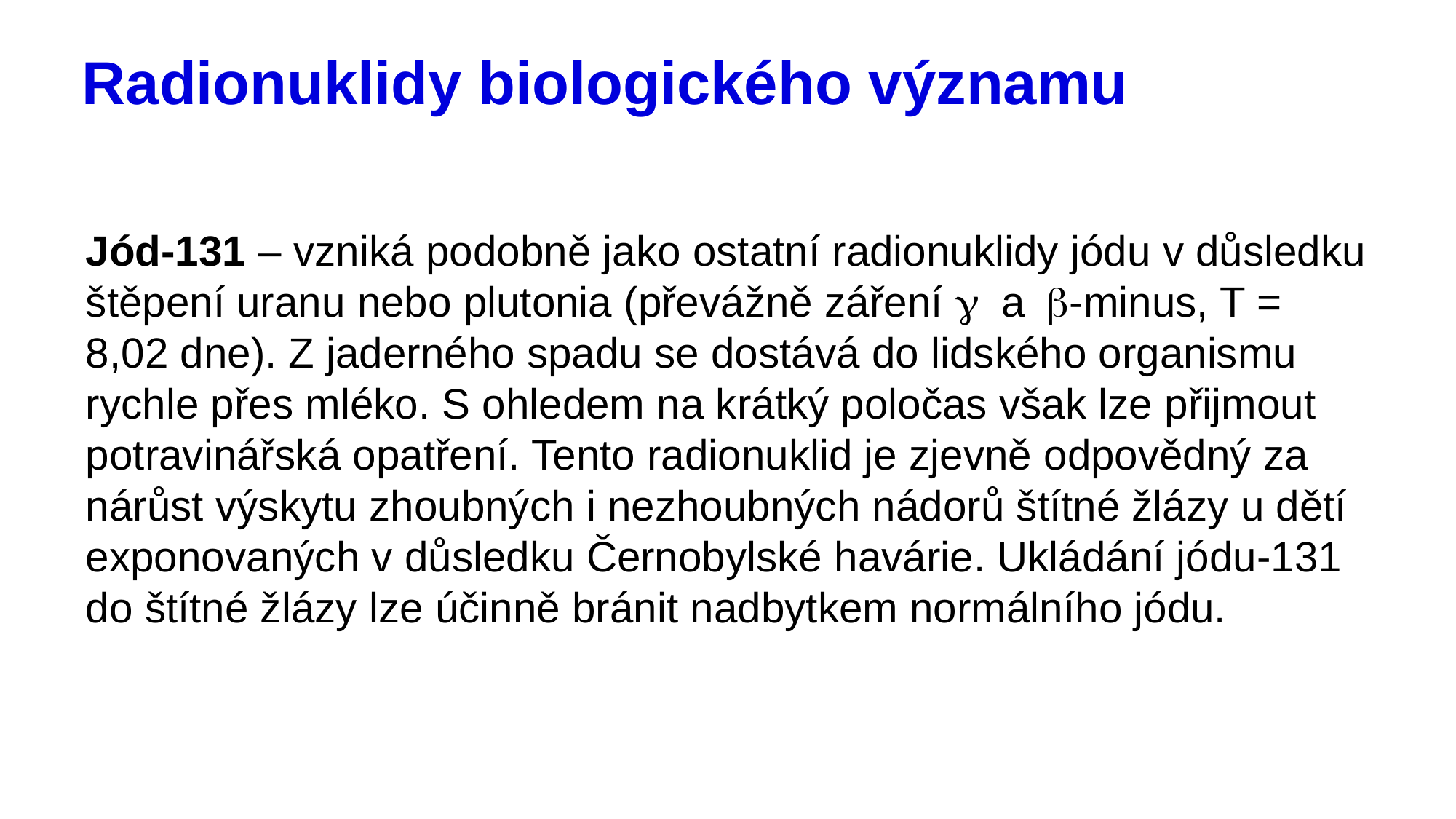

# Radionuklidy biologického významu
Jód-131 – vzniká podobně jako ostatní radionuklidy jódu v důsledku štěpení uranu nebo plutonia (převážně záření γ a β-minus, T = 8,02 dne). Z jaderného spadu se dostává do lidského organismu rychle přes mléko. S ohledem na krátký poločas však lze přijmout potravinářská opatření. Tento radionuklid je zjevně odpovědný za nárůst výskytu zhoubných i nezhoubných nádorů štítné žlázy u dětí exponovaných v důsledku Černobylské havárie. Ukládání jódu-131 do štítné žlázy lze účinně bránit nadbytkem normálního jódu.